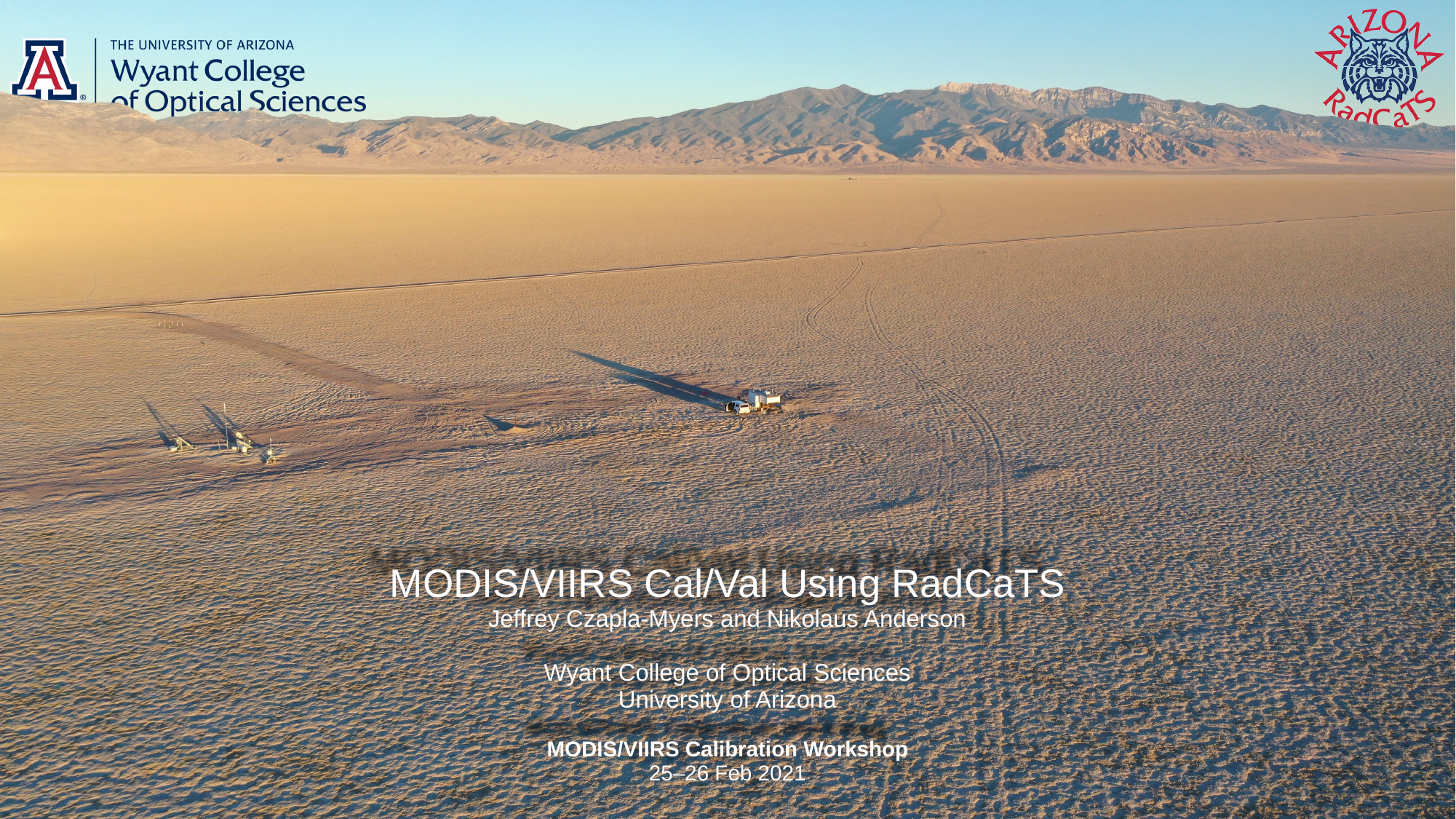

# MODIS/VIIRS Cal/Val Using RadCaTS Jeffrey Czapla-Myers and Nikolaus Anderson Wyant College of Optical Sciences University of Arizona MODIS/VIIRS Calibration Workshop 25–26 Feb 2021